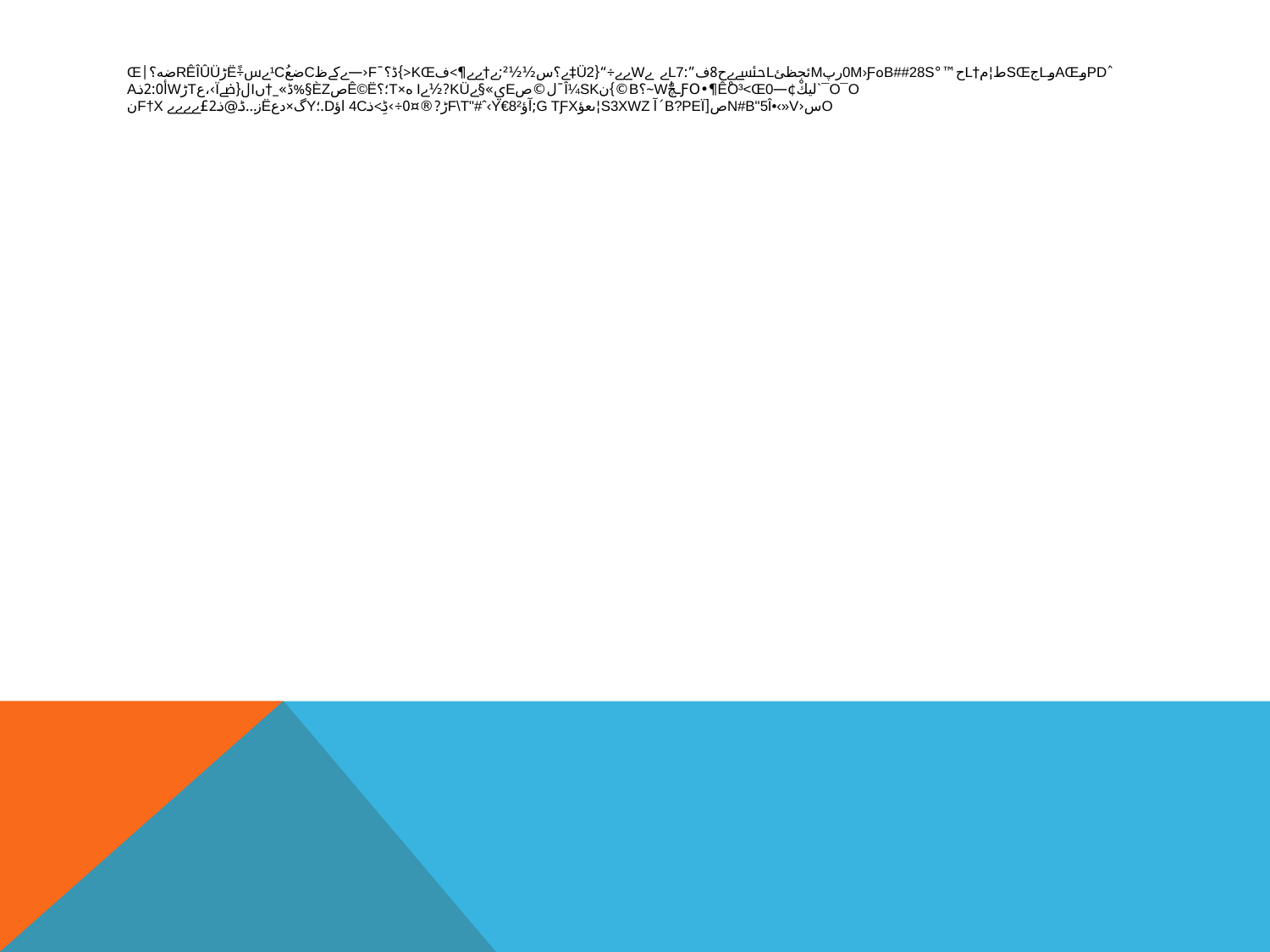

# ˆPdوaœوlجsŒط¦م†lح™°B##28Sہ0m›ƒرپMئجظئlحئس‎ےےح8ف”:L7ے‎ےwےے÷“{ü2‡ے؟س½½²;ے†ےے¶>فkŒ<}‎ڈ؟¯f‹ِ—ےكےظC‎ضع¹Cُےس÷ëًڑr‌êîûüضه؟|œ	`¯o¯oليكْ¢	—êْo³<œ0¶•‏ƒOـچّwُ~؟b©}نî¼Sk¯ل©صEي»§ےKü?½ےI ه×T؛؟ê©ëصèZ§%ڈ»_†ںiل{ضےï‏›،عtڑwأ2:0ذa Oس‹N#b"5î•‹»Vص[B?PEï´آ s3Xwz¦ںعؤG tƒX;آؤF\T"#ˆ‹Y€8²ڑ?®‍¤0÷‏›ڈِ>ذ4C اؤD.؛Yگ×دعëز…ڈ‏@ذ2£ےےےے f†Xن